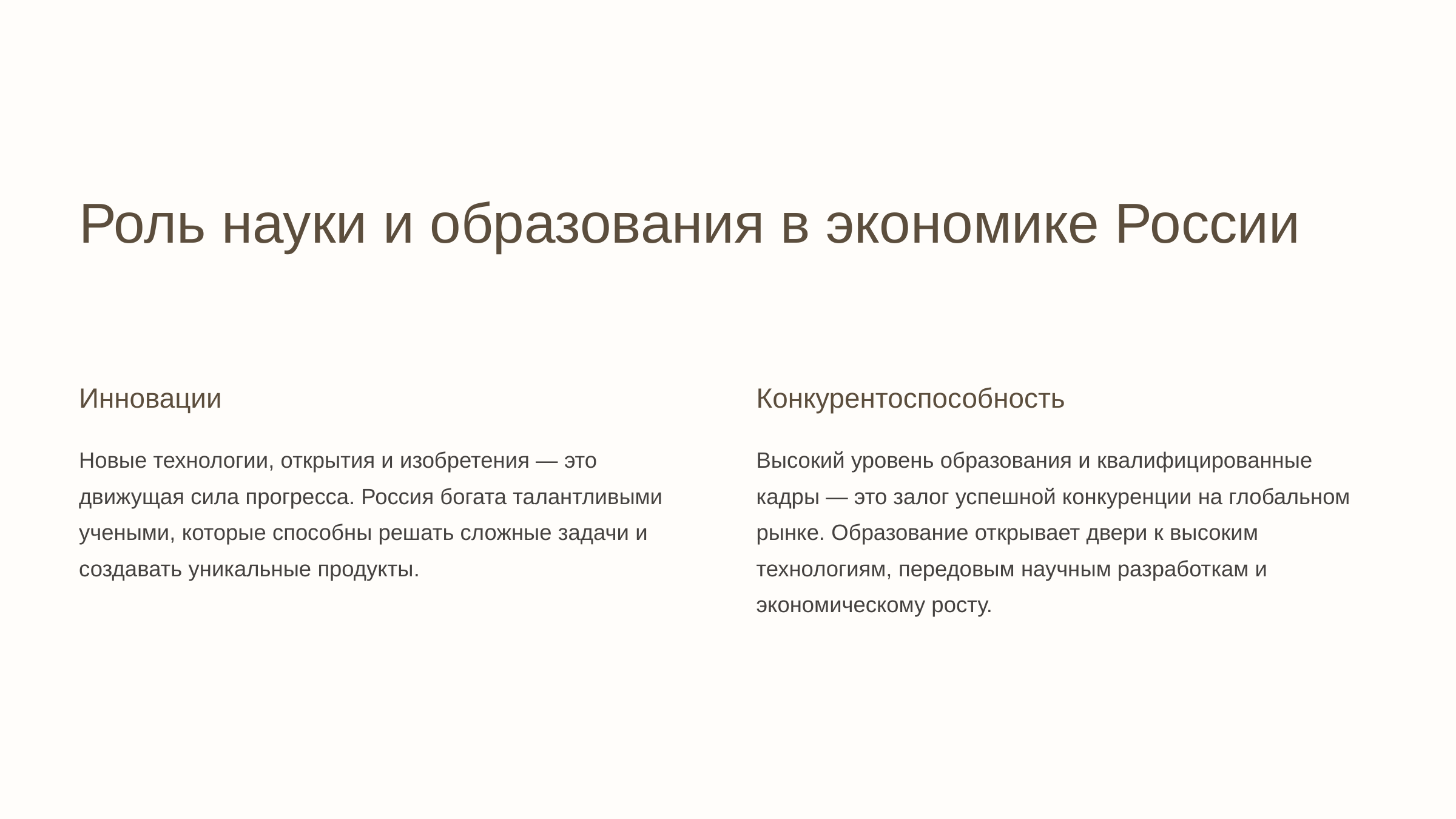

newUROKI.net
Роль науки и образования в экономике России
Инновации
Конкурентоспособность
Новые технологии, открытия и изобретения — это движущая сила прогресса. Россия богата талантливыми учеными, которые способны решать сложные задачи и создавать уникальные продукты.
Высокий уровень образования и квалифицированные кадры — это залог успешной конкуренции на глобальном рынке. Образование открывает двери к высоким технологиям, передовым научным разработкам и экономическому росту.